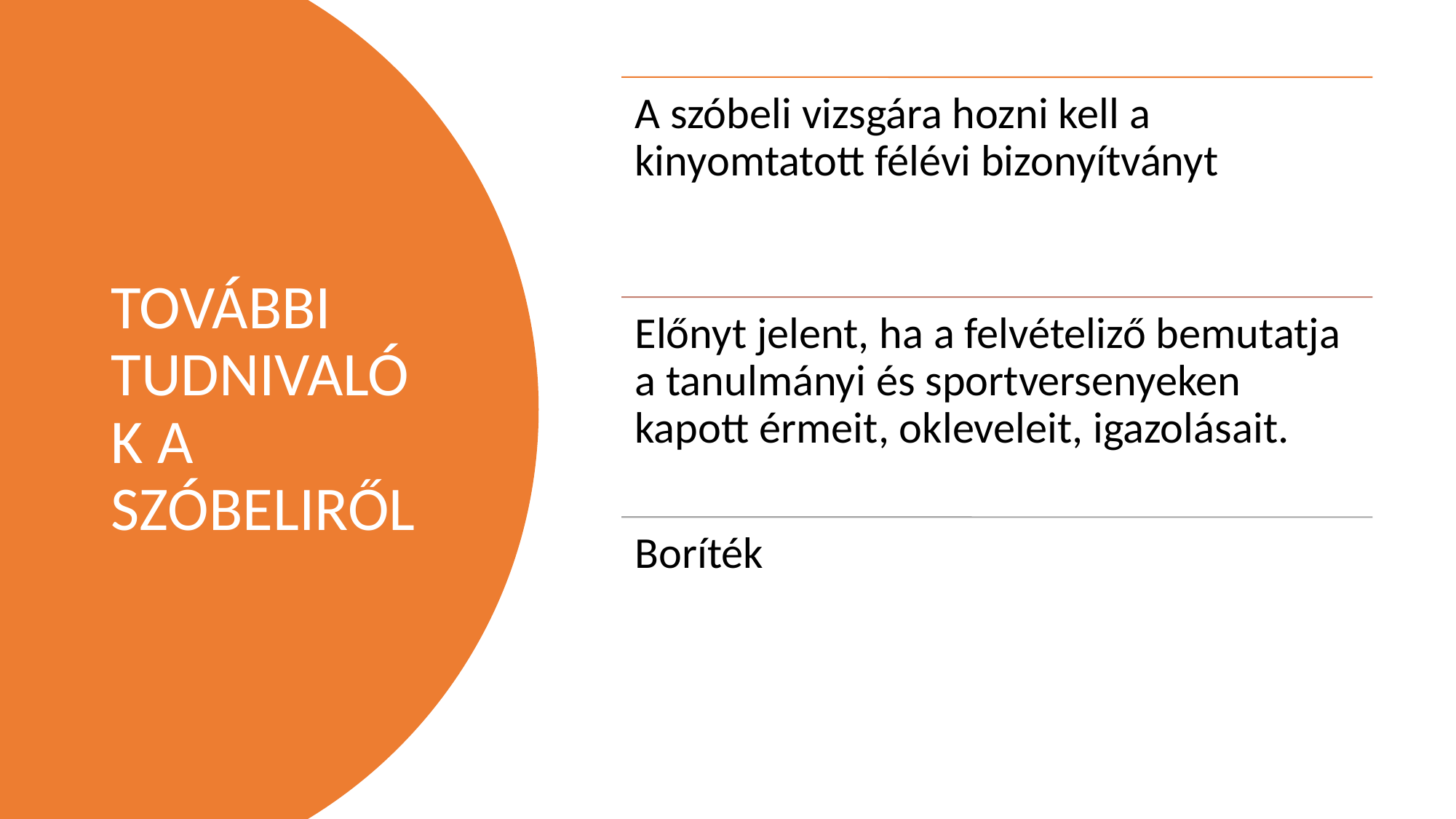

A szóbeli vizsgára hozni kell a kinyomtatott félévi bizonyítványt
Előnyt jelent, ha a felvételiző bemutatja a tanulmányi és sportversenyeken kapott érmeit, okleveleit, igazolásait.
Boríték
# TOVÁBBI TUDNIVALÓK A SZÓBELIRŐL